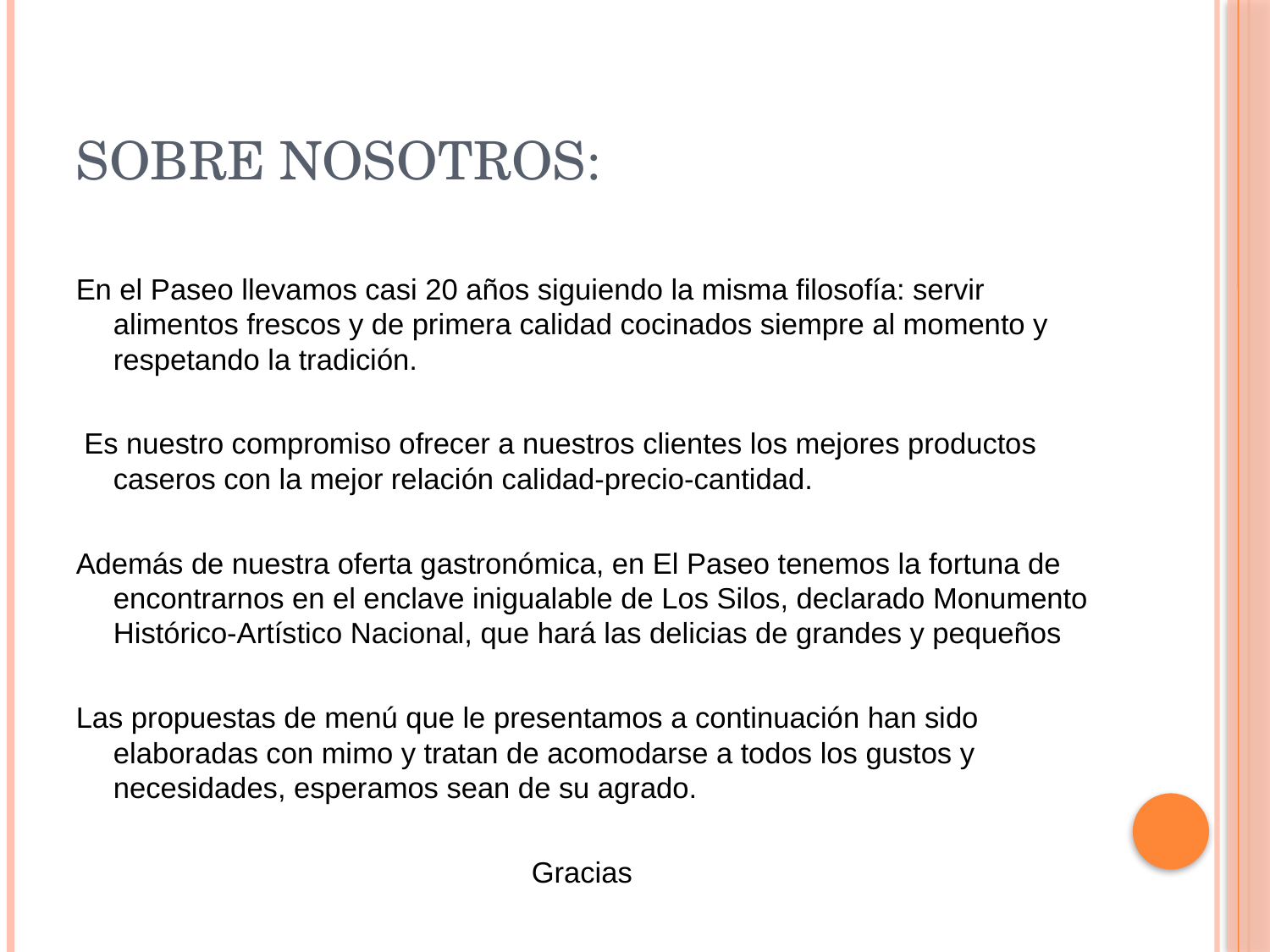

# Sobre nosotros:

En el Paseo llevamos casi 20 años siguiendo la misma filosofía: servir alimentos frescos y de primera calidad cocinados siempre al momento y respetando la tradición.

 Es nuestro compromiso ofrecer a nuestros clientes los mejores productos caseros con la mejor relación calidad-precio-cantidad.

Además de nuestra oferta gastronómica, en El Paseo tenemos la fortuna de encontrarnos en el enclave inigualable de Los Silos, declarado Monumento Histórico-Artístico Nacional, que hará las delicias de grandes y pequeños

Las propuestas de menú que le presentamos a continuación han sido elaboradas con mimo y tratan de acomodarse a todos los gustos y necesidades, esperamos sean de su agrado.

Gracias